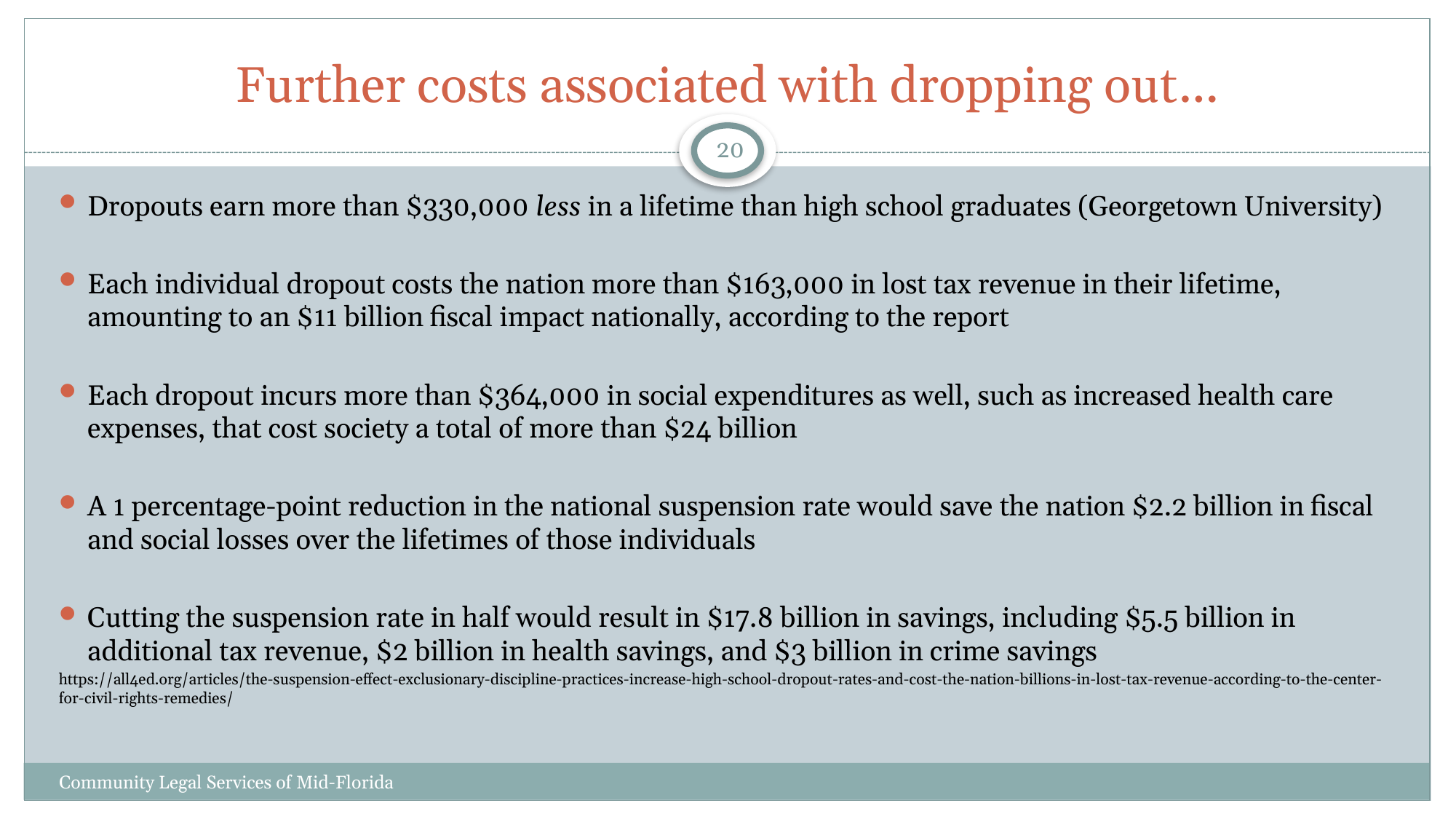

# Further costs associated with dropping out…
20
Dropouts earn more than $330,000 less in a lifetime than high school graduates (Georgetown University)

Each individual dropout costs the nation more than $163,000 in lost tax revenue in their lifetime, amounting to an $11 billion fiscal impact nationally, according to the report

Each dropout incurs more than $364,000 in social expenditures as well, such as increased health care expenses, that cost society a total of more than $24 billion

A 1 percentage-point reduction in the national suspension rate would save the nation $2.2 billion in fiscal and social losses over the lifetimes of those individuals

Cutting the suspension rate in half would result in $17.8 billion in savings, including $5.5 billion in additional tax revenue, $2 billion in health savings, and $3 billion in crime savings
https://all4ed.org/articles/the-suspension-effect-exclusionary-discipline-practices-increase-high-school-dropout-rates-and-cost-the-nation-billions-in-lost-tax-revenue-according-to-the-center-for-civil-rights-remedies/
Community Legal Services of Mid-Florida